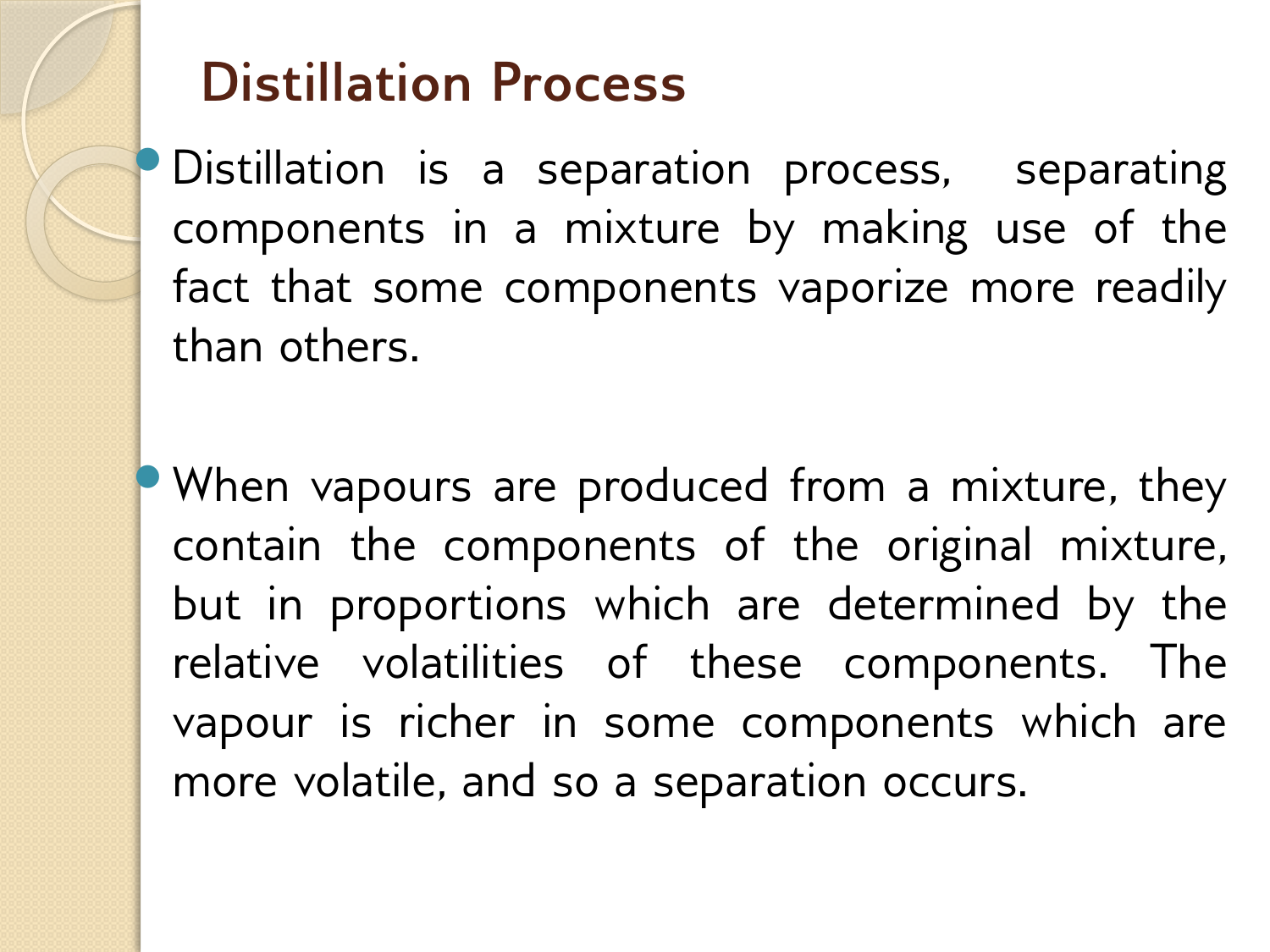

# Distillation Process
Distillation is a separation process,  separating components in a mixture by making use of the fact that some components vaporize more readily than others.

When vapours are produced from a mixture, they contain the components of the original mixture, but in proportions which are determined by the relative volatilities of these components. The vapour is richer in some components which are more volatile, and so a separation occurs.